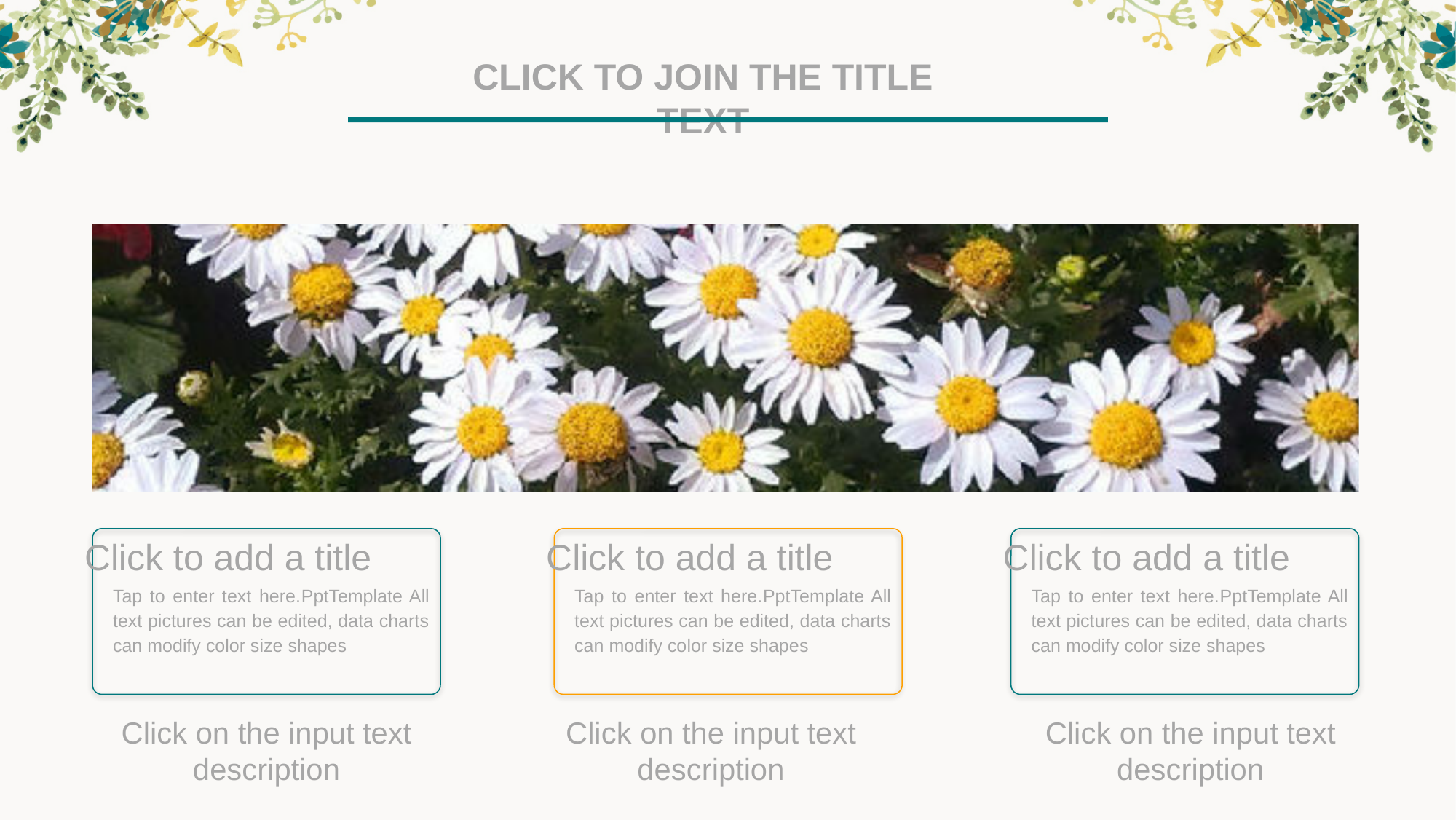

Click to join the title text

Click to add a title
Tap to enter text here.PptTemplate All text pictures can be edited, data charts can modify color size shapes

Click to add a title
Tap to enter text here.PptTemplate All text pictures can be edited, data charts can modify color size shapes
Click to add a title
Tap to enter text here.PptTemplate All text pictures can be edited, data charts can modify color size shapes
Click on the input text description
Click on the input text description
Click on the input text description